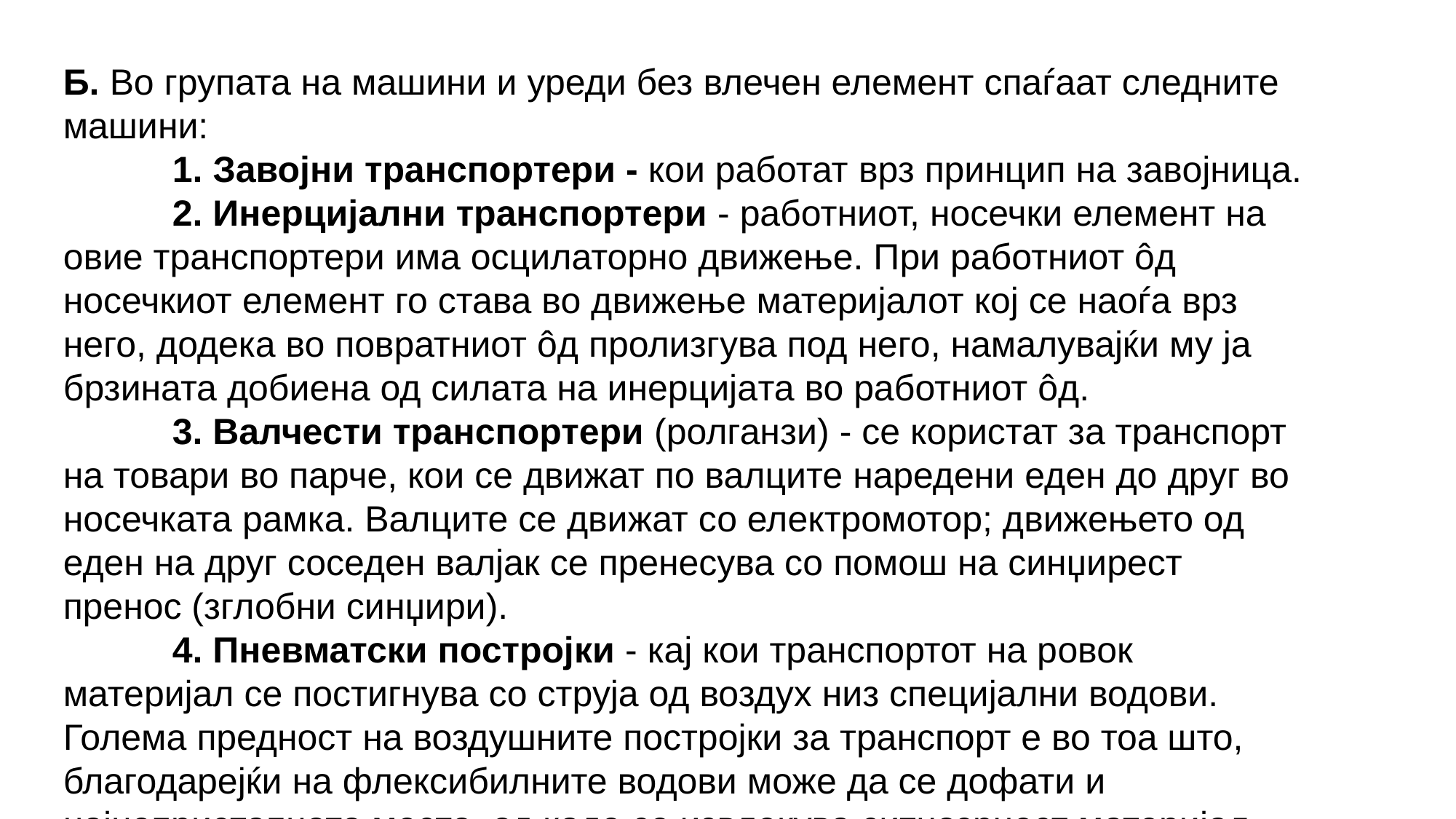

Б. Во групата на машини и уреди без влечен елемент спаѓаат следните машини:
	1. Завојни транспортери - кои работат врз принцип на завојница.
	2. Инерцијални транспортери - работниот, носечки елемент на овие транспортери има осцилаторно движење. При работниот ôд носечкиот елемент го става во движење материјалот кој се наоѓа врз него, додека во повратниот ôд пролизгува под него, намалувајќи му ја брзината добиена од силата на инерцијата во работниот ôд.
	3. Валчести транспортери (ролганзи) - се користат за транспорт на товари во парче, кои се движат по валците наредени еден до друг во носечката рамка. Валците се движат со електромотор; движењето од еден на друг соседен валјак се пренесува со помош на синџирест пренос (зглобни синџири).
	4. Пневматски постројки - кај кои транспортот на ровок материјал се постигнува со струја од воздух низ специјални водови. Голема предност на воздушните постројки за транспорт е во тоа што, благодарејќи на флексибилните водови може да се дофати и најнепристапното место, од каде се извлекува ситнозрнест материјал (од затворени вагони, бродови, силоси итн).
	5. Хидрауличен транспорт - многу се користи во градежништвото за масовни земјишни ископи или за вадење песок и чакал од вода (рефулирање).